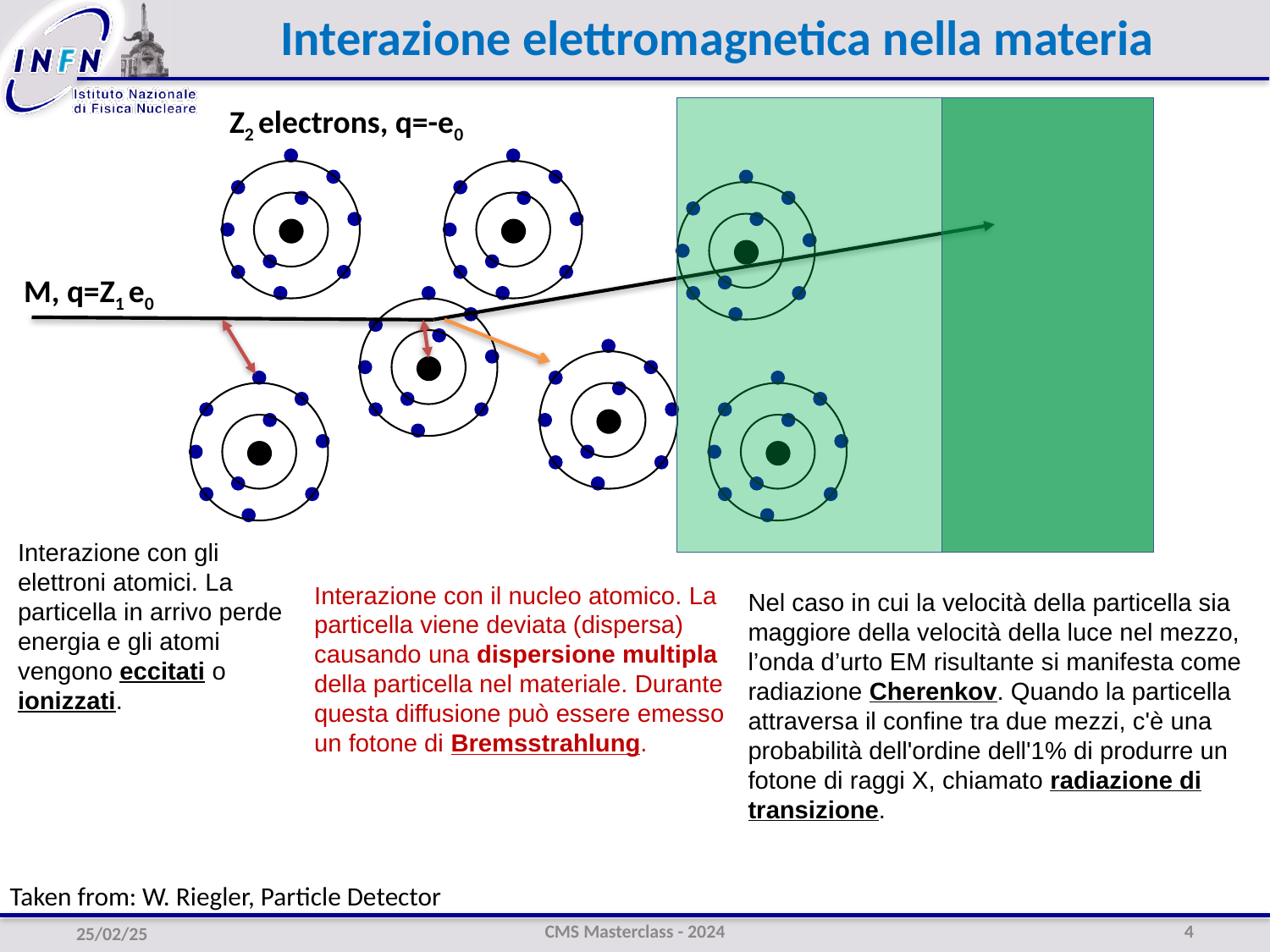

Interazione elettromagnetica nella materia
Z2 electrons, q=-e0

M, q=Z1 e0
Interazione con gli elettroni atomici. La particella in arrivo perde energia e gli atomi vengono eccitati o ionizzati.

Interazione con il nucleo atomico. La particella viene deviata (dispersa) causando una dispersione multipla della particella nel materiale. Durante questa diffusione può essere emesso un fotone di Bremsstrahlung.
Nel caso in cui la velocità della particella sia maggiore della velocità della luce nel mezzo, l’onda d’urto EM risultante si manifesta come radiazione Cherenkov. Quando la particella attraversa il confine tra due mezzi, c'è una probabilità dell'ordine dell'1% di produrre un fotone di raggi X, chiamato radiazione di transizione.

Taken from: W. Riegler, Particle Detector
CMS Masterclass - 2024
4
25/02/25